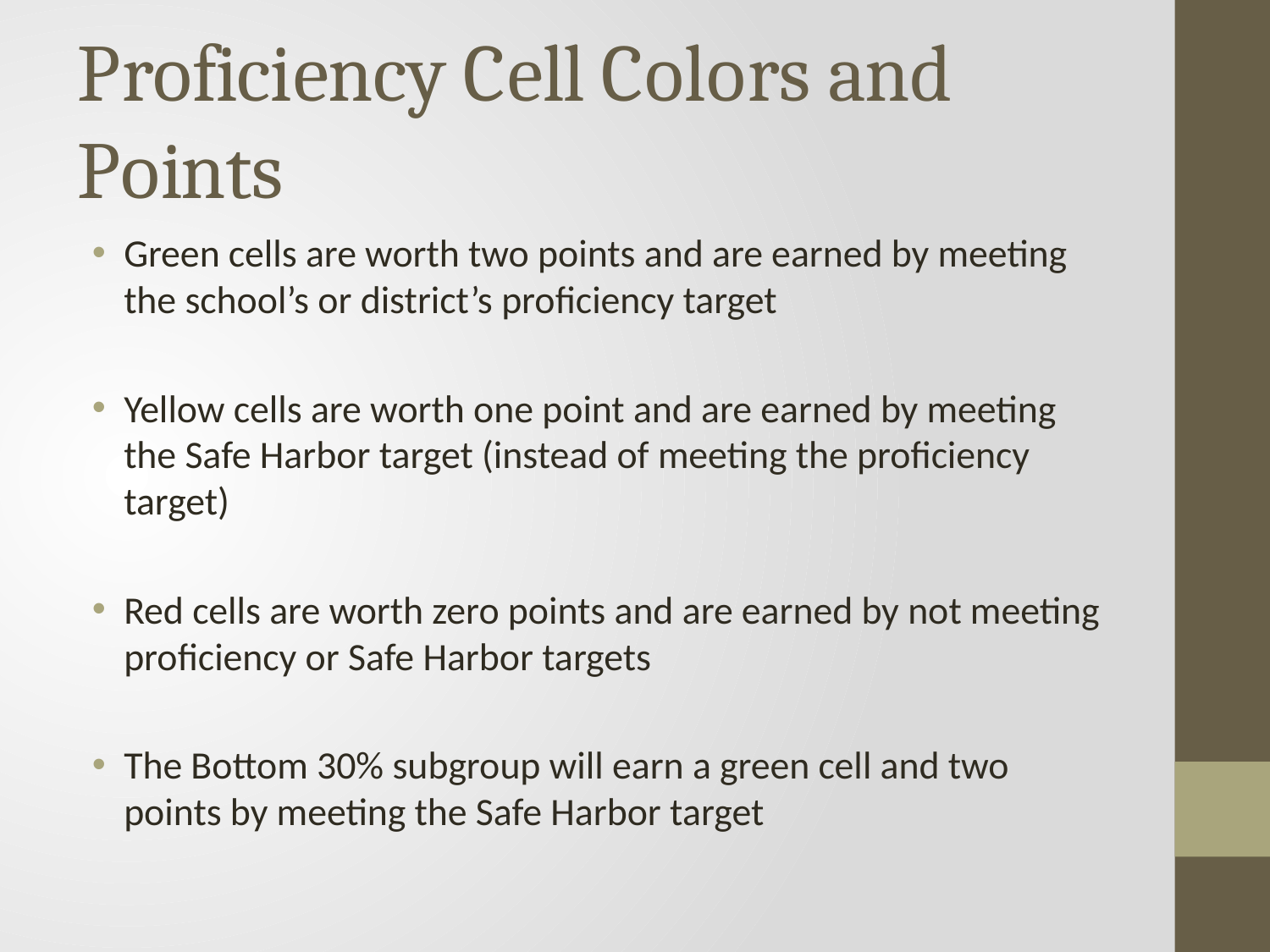

# Proficiency Cell Colors and Points
Green cells are worth two points and are earned by meeting the school’s or district’s proficiency target

Yellow cells are worth one point and are earned by meeting the Safe Harbor target (instead of meeting the proficiency target)

Red cells are worth zero points and are earned by not meeting proficiency or Safe Harbor targets

The Bottom 30% subgroup will earn a green cell and two points by meeting the Safe Harbor target